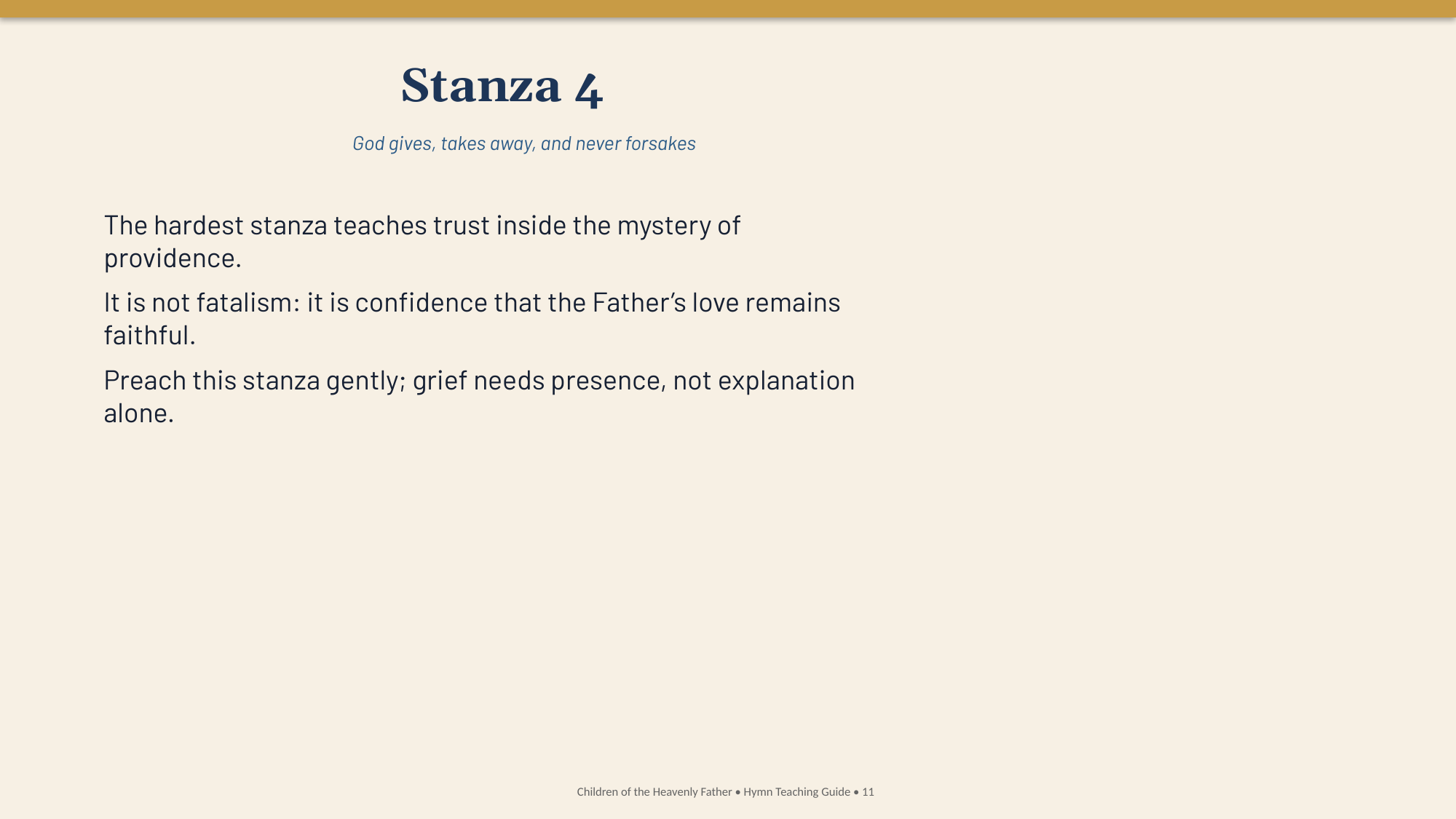

Stanza 4
God gives, takes away, and never forsakes
The hardest stanza teaches trust inside the mystery of providence.
It is not fatalism: it is confidence that the Father’s love remains faithful.
Preach this stanza gently; grief needs presence, not explanation alone.
Children of the Heavenly Father • Hymn Teaching Guide • 11